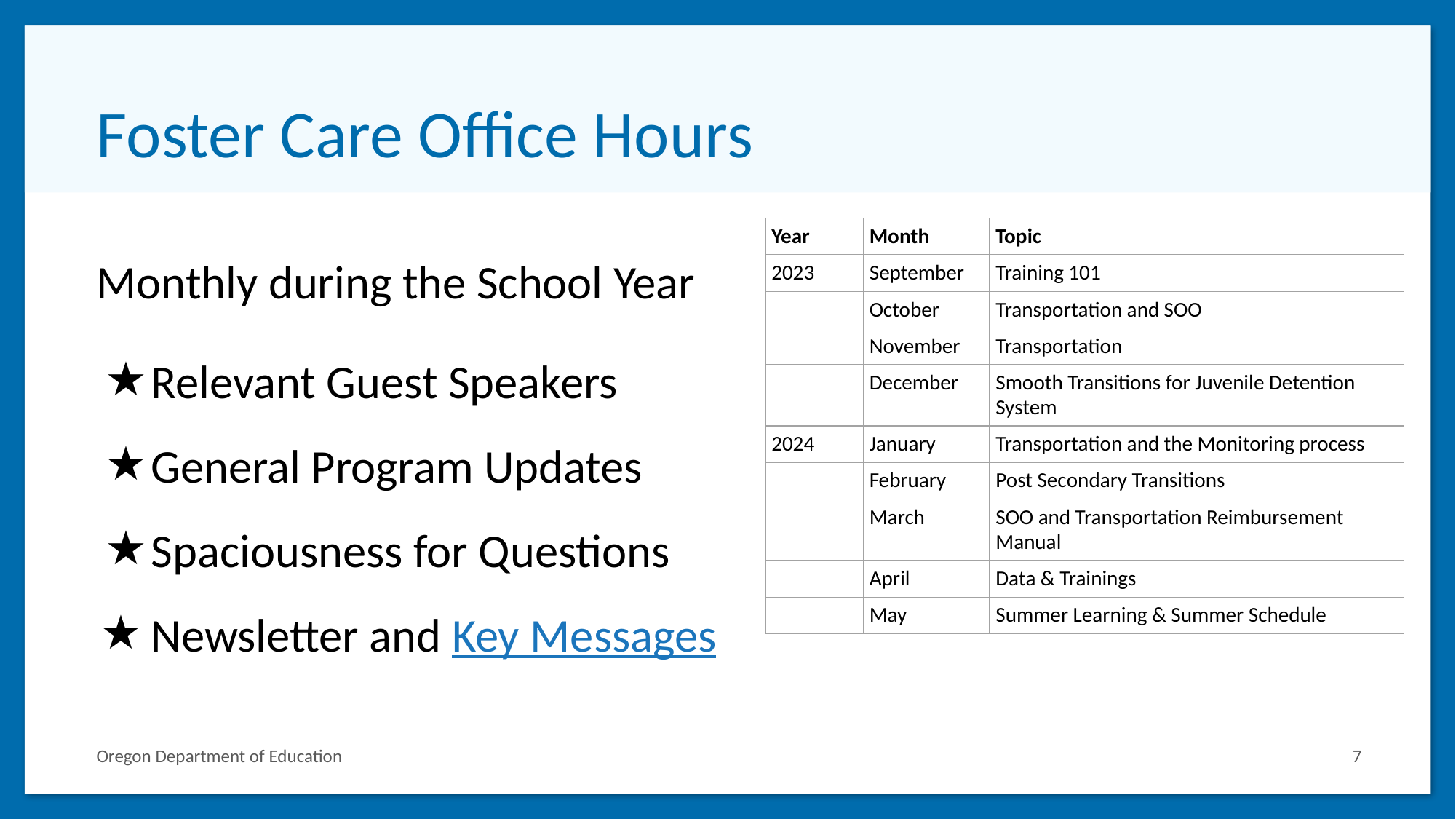

# Foster Care Office Hours
Monthly during the School Year
Relevant Guest Speakers
General Program Updates
Spaciousness for Questions
Newsletter and Key Messages
| Year | Month | Topic |
| --- | --- | --- |
| 2023 | September | Training 101 |
|  | October | Transportation and SOO |
|  | November | Transportation |
|  | December | Smooth Transitions for Juvenile Detention System |
| 2024 | January | Transportation and the Monitoring process |
|  | February | Post Secondary Transitions |
|  | March | SOO and Transportation Reimbursement Manual |
|  | April | Data & Trainings |
|  | May | Summer Learning & Summer Schedule |
7